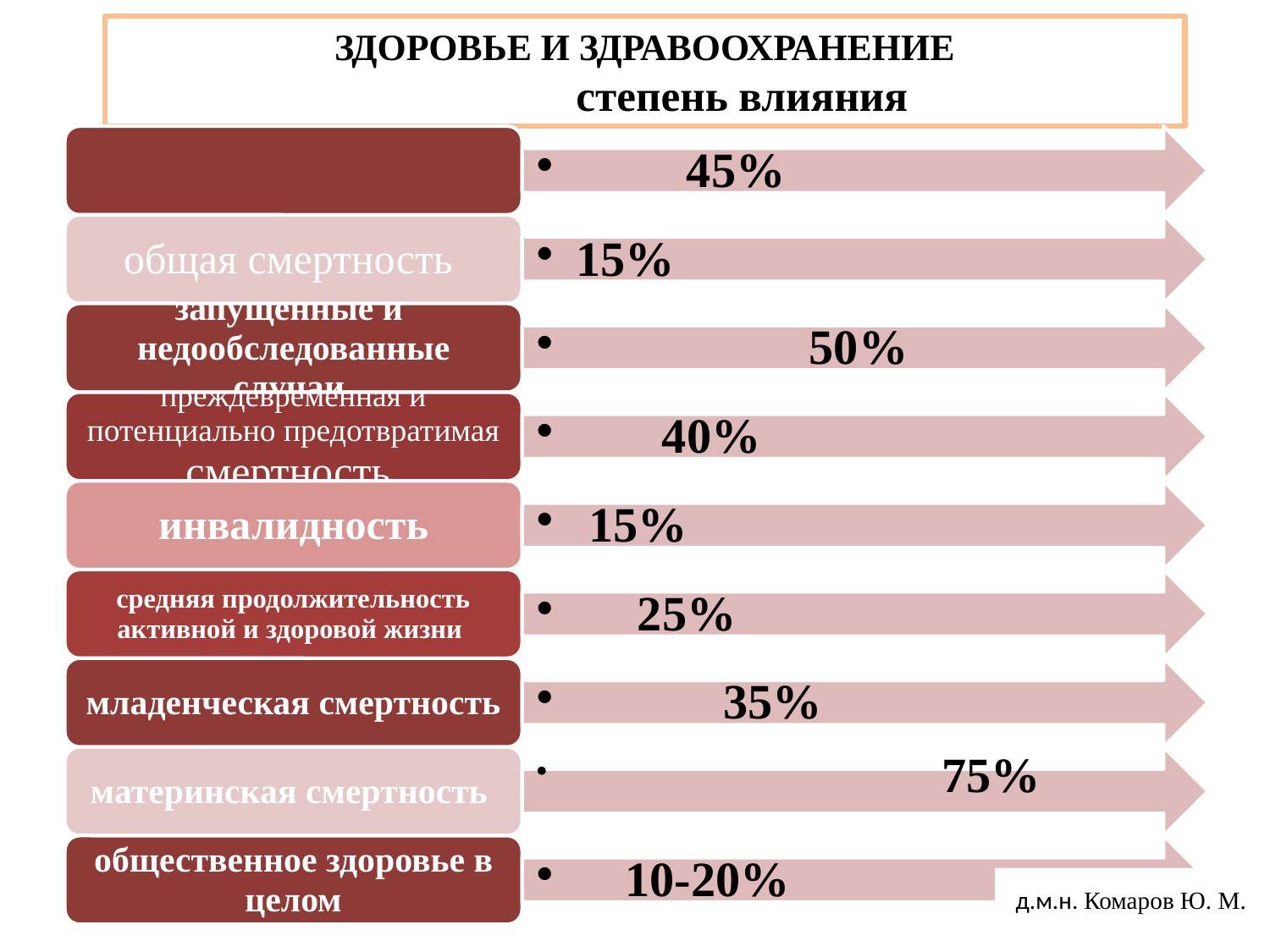

# ЗДОРОВЬЕ И ЗДРАВООХРАНЕНИЕ степень влияния
         45%
общая смертность
    10-20%
материнская смертность
инвалидность
средняя продолжительность активной и здоровой жизни
младенческая смертность
преждевременная и потенциально предотвратимая смертность
запущенные и  недообследованные случаи
15%
                   50%
       40%
 15%
     25%
            35%
общественное здоровье в целом
                                                 75%
д.м.н. Комаров Ю. М.